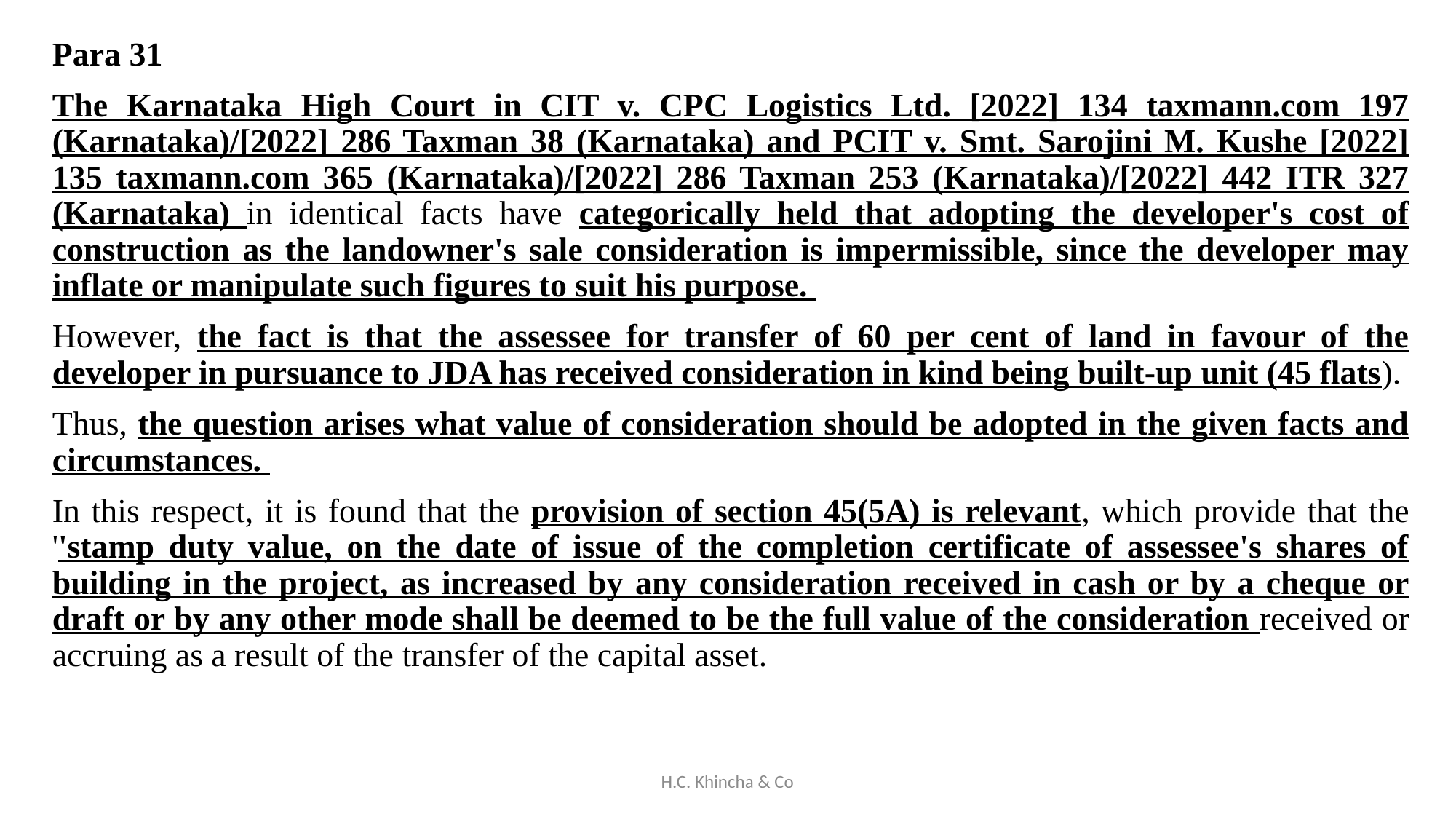

Para 31
The Karnataka High Court in CIT v. CPC Logistics Ltd. [2022] 134 taxmann.com 197 (Karnataka)/[2022] 286 Taxman 38 (Karnataka) and PCIT v. Smt. Sarojini M. Kushe [2022] 135 taxmann.com 365 (Karnataka)/[2022] 286 Taxman 253 (Karnataka)/[2022] 442 ITR 327 (Karnataka) in identical facts have categorically held that adopting the developer's cost of construction as the landowner's sale consideration is impermissible, since the developer may inflate or manipulate such figures to suit his purpose.
However, the fact is that the assessee for transfer of 60 per cent of land in favour of the developer in pursuance to JDA has received consideration in kind being built-up unit (45 flats).
Thus, the question arises what value of consideration should be adopted in the given facts and circumstances.
In this respect, it is found that the provision of section 45(5A) is relevant, which provide that the ''stamp duty value, on the date of issue of the completion certificate of assessee's shares of building in the project, as increased by any consideration received in cash or by a cheque or draft or by any other mode shall be deemed to be the full value of the consideration received or accruing as a result of the transfer of the capital asset.
H.C. Khincha & Co